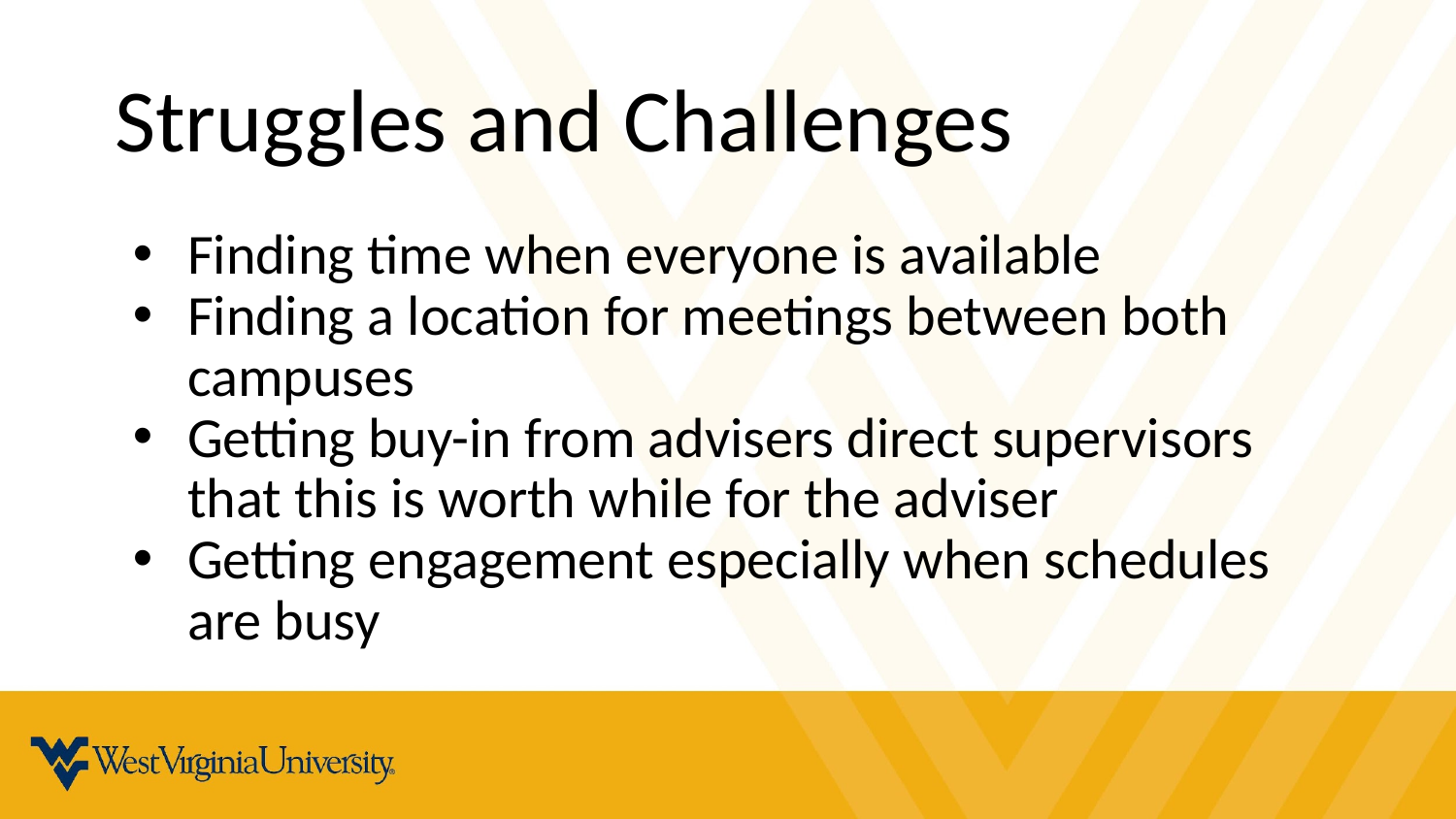

# Struggles and Challenges
Finding time when everyone is available
Finding a location for meetings between both campuses
Getting buy-in from advisers direct supervisors that this is worth while for the adviser
Getting engagement especially when schedules are busy